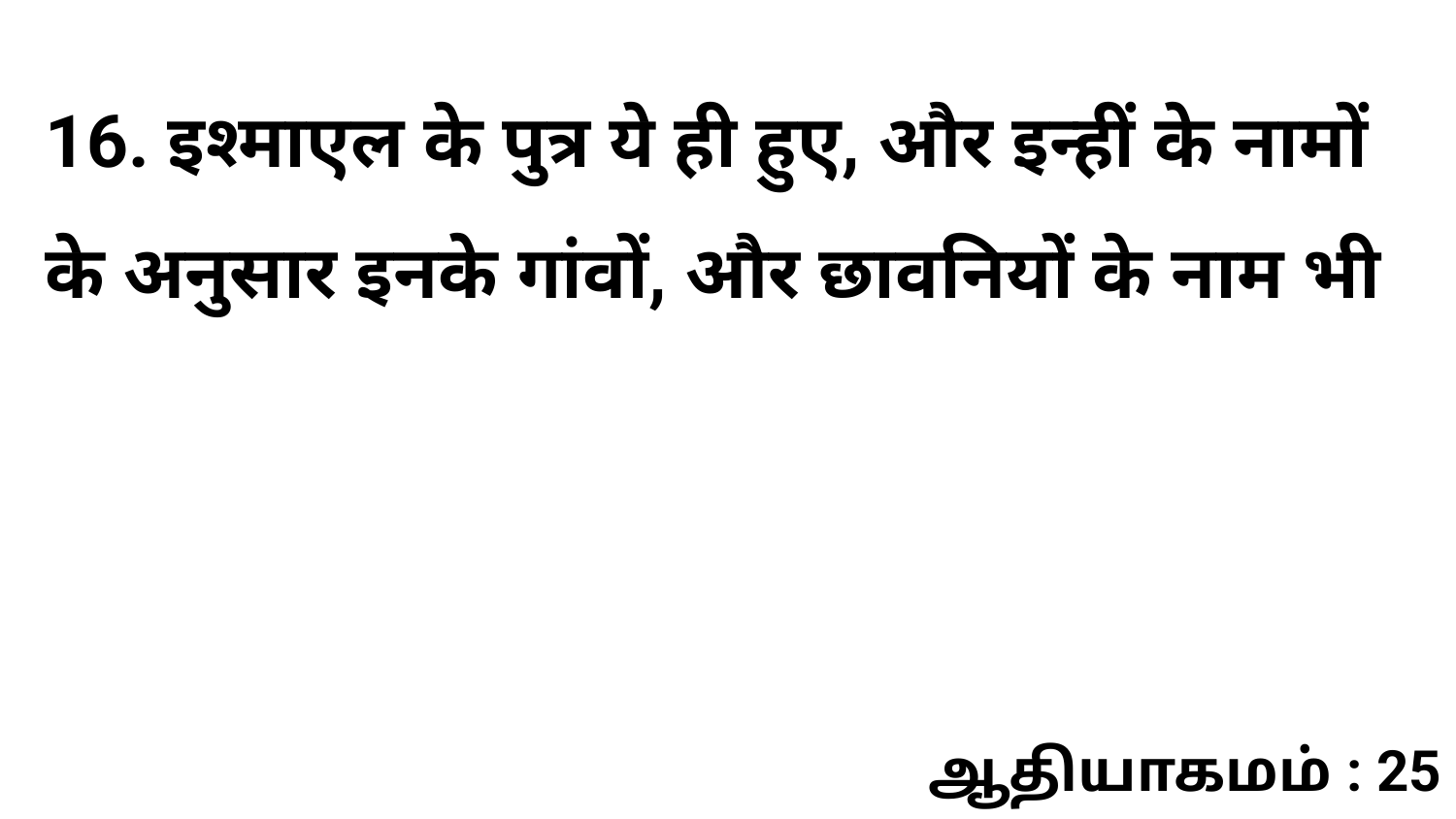

16. इश्माएल के पुत्र ये ही हुए, और इन्हीं के नामों के अनुसार इनके गांवों, और छावनियों के नाम भी
ஆதியாகமம் : 25